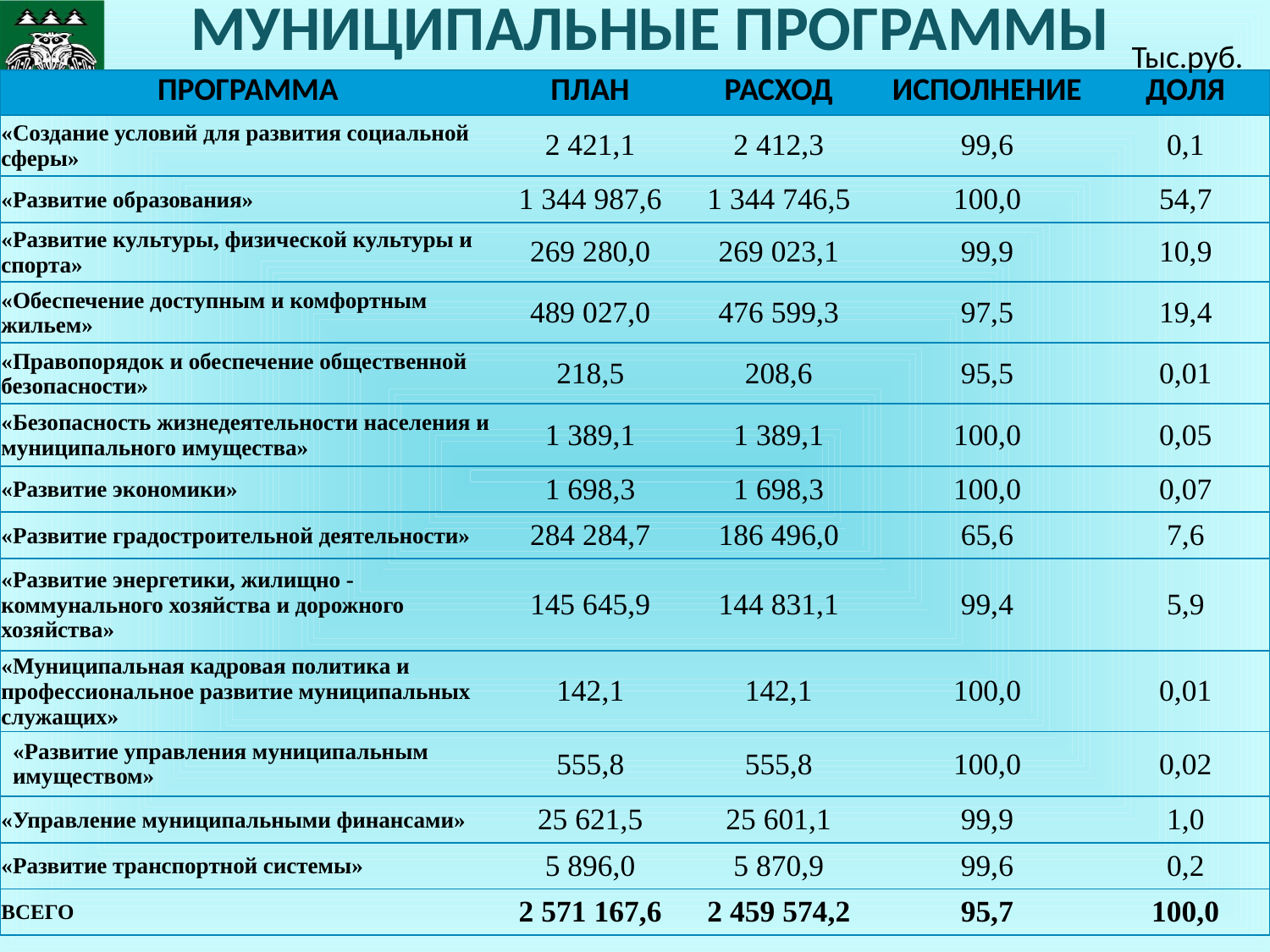

# МУНИЦИПАЛЬНЫЕ ПРОГРАММЫ
Тыс.руб.
| ПРОГРАММА | ПЛАН | РАСХОД | ИСПОЛНЕНИЕ | ДОЛЯ |
| --- | --- | --- | --- | --- |
| «Создание условий для развития социальной сферы» | 2 421,1 | 2 412,3 | 99,6 | 0,1 |
| «Развитие образования» | 1 344 987,6 | 1 344 746,5 | 100,0 | 54,7 |
| «Развитие культуры, физической культуры и спорта» | 269 280,0 | 269 023,1 | 99,9 | 10,9 |
| «Обеспечение доступным и комфортным жильем» | 489 027,0 | 476 599,3 | 97,5 | 19,4 |
| «Правопорядок и обеспечение общественной безопасности» | 218,5 | 208,6 | 95,5 | 0,01 |
| «Безопасность жизнедеятельности населения и муниципального имущества» | 1 389,1 | 1 389,1 | 100,0 | 0,05 |
| «Развитие экономики» | 1 698,3 | 1 698,3 | 100,0 | 0,07 |
| «Развитие градостроительной деятельности» | 284 284,7 | 186 496,0 | 65,6 | 7,6 |
| «Развитие энергетики, жилищно - коммунального хозяйства и дорожного хозяйства» | 145 645,9 | 144 831,1 | 99,4 | 5,9 |
| «Муниципальная кадровая политика и профессиональное развитие муниципальных служащих» | 142,1 | 142,1 | 100,0 | 0,01 |
| «Развитие управления муниципальным имуществом» | 555,8 | 555,8 | 100,0 | 0,02 |
| «Управление муниципальными финансами» | 25 621,5 | 25 601,1 | 99,9 | 1,0 |
| «Развитие транспортной системы» | 5 896,0 | 5 870,9 | 99,6 | 0,2 |
| ВСЕГО | 2 571 167,6 | 2 459 574,2 | 95,7 | 100,0 |